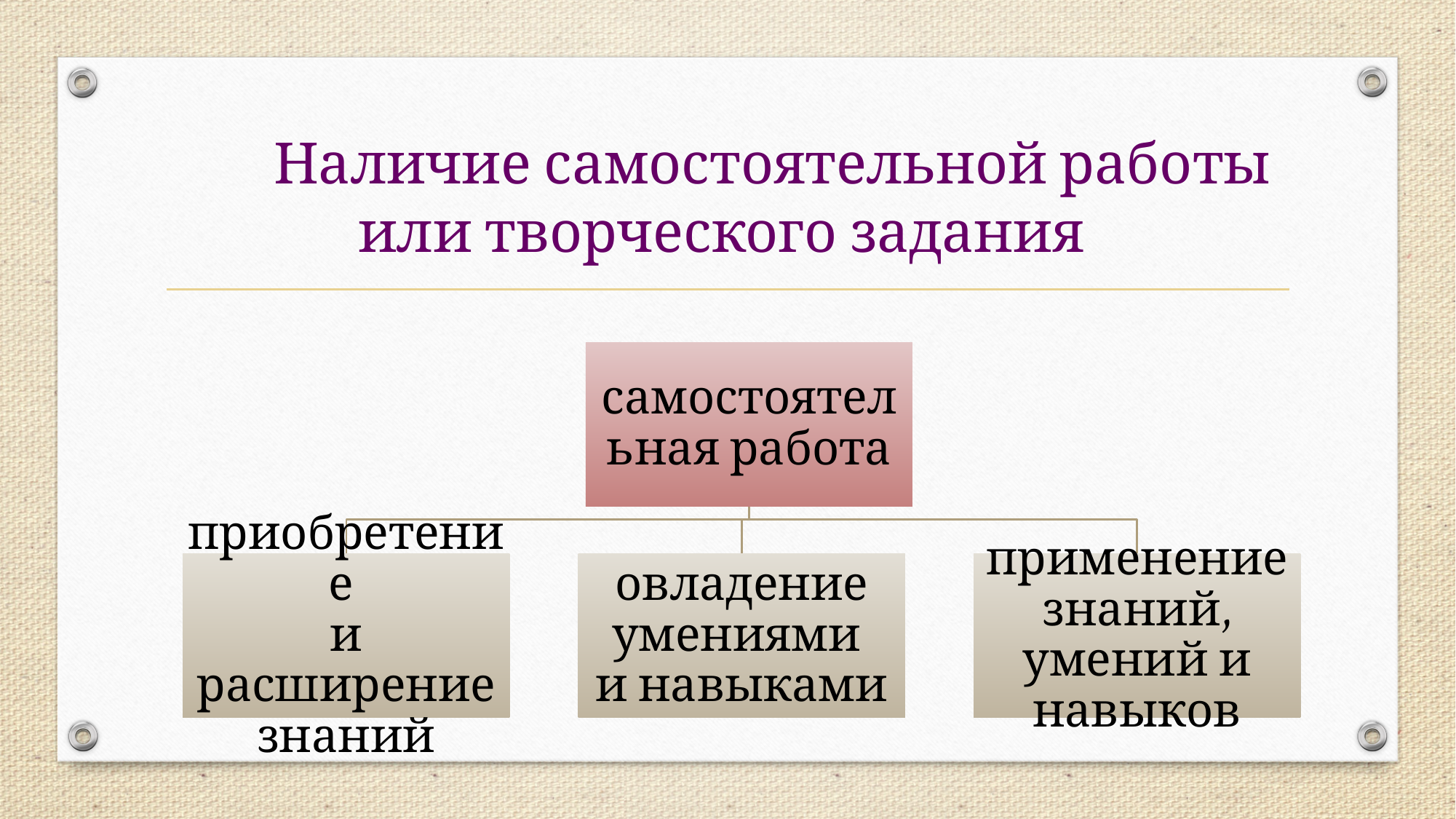

# Наличие самостоятельной работы или творческого задания
самостоятельная работа
приобретение
и расширение знаний
овладение умениями
и навыками
применение знаний, умений и навыков